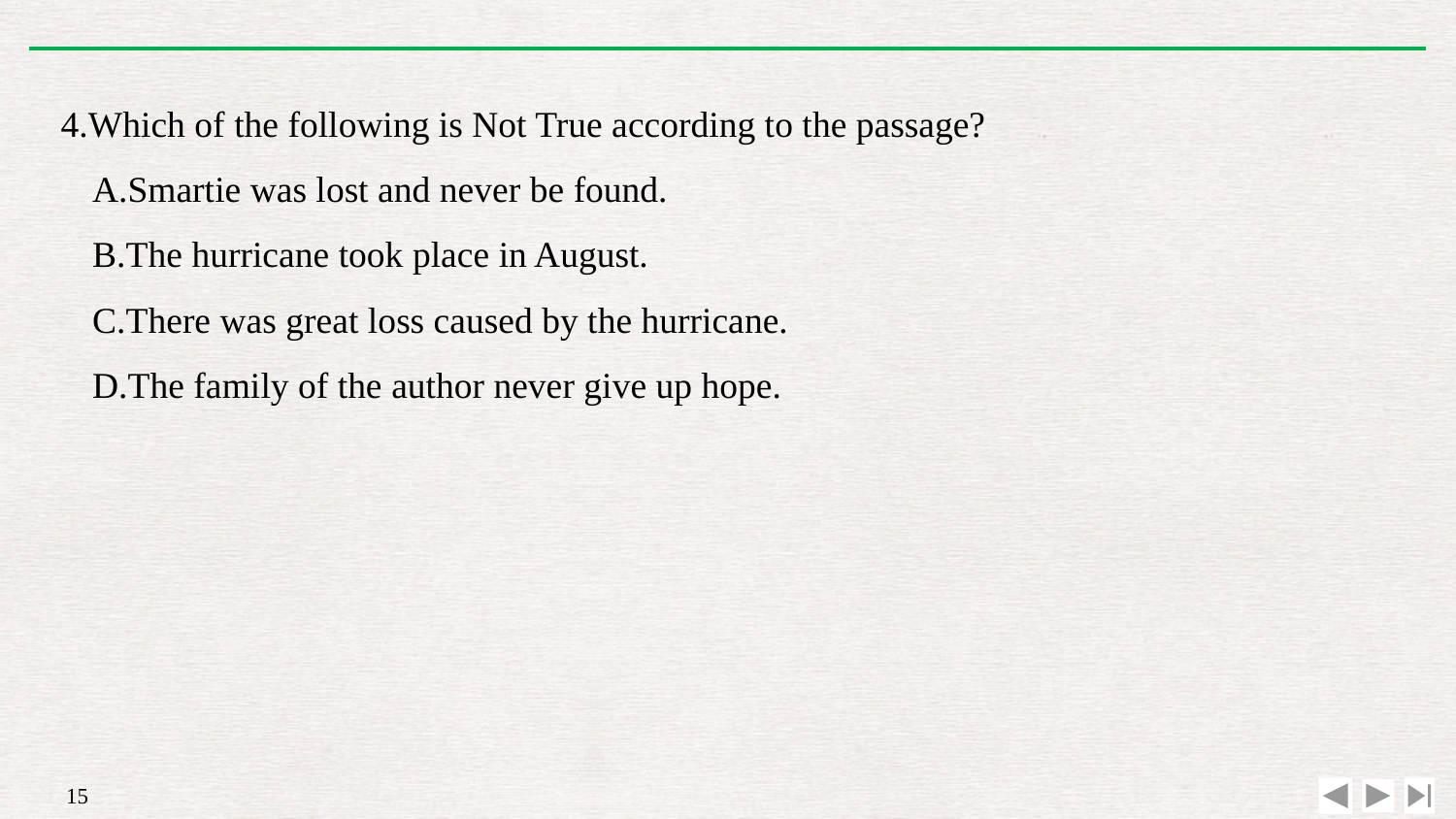

4.Which of the following is Not True according to the passage?
A.Smartie was lost and never be found.
B.The hurricane took place in August.
C.There was great loss caused by the hurricane.
D.The family of the author never give up hope.